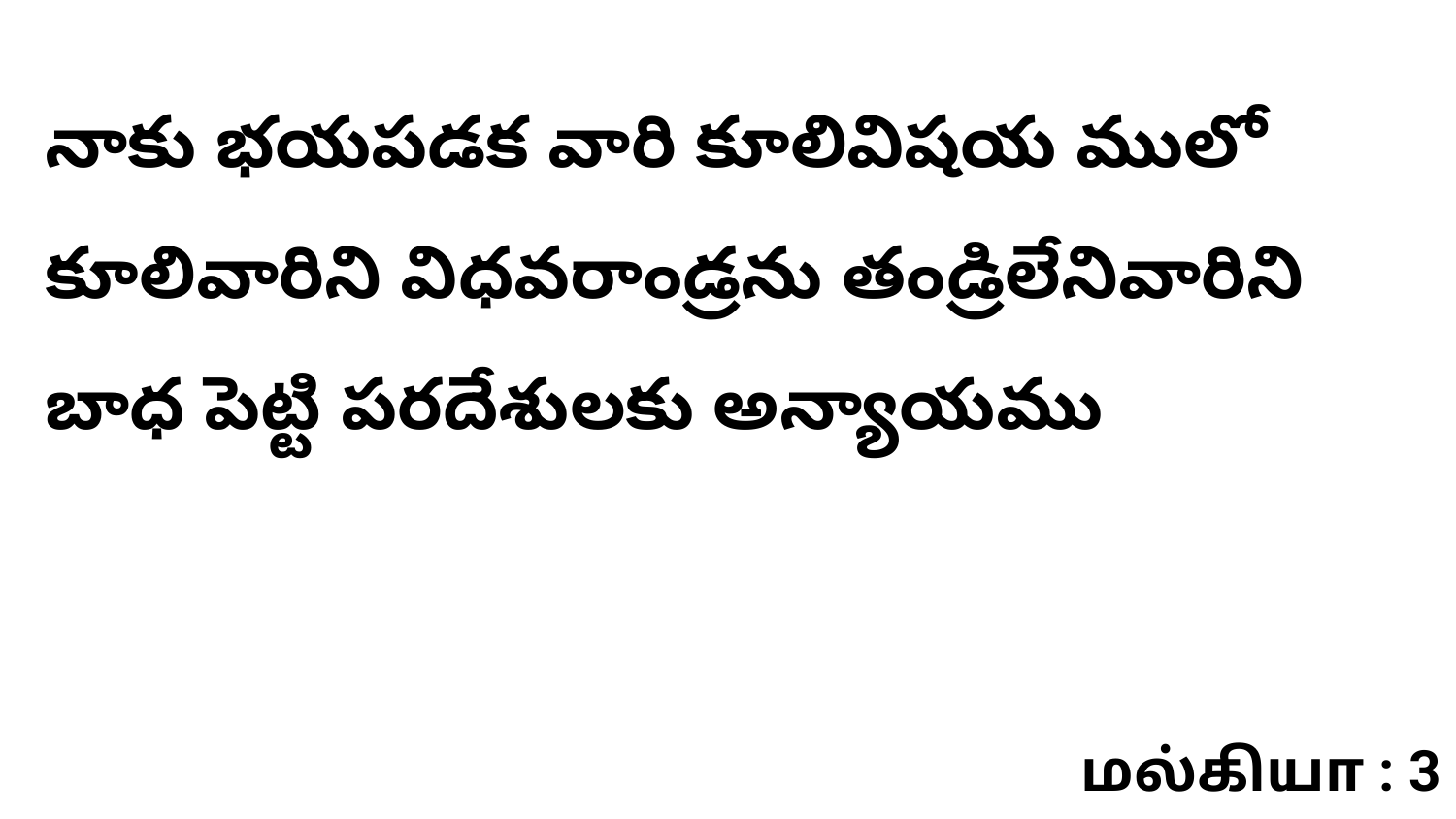

నాకు భయపడక వారి కూలివిషయ ములో కూలివారిని విధవరాండ్రను తండ్రిలేనివారిని బాధ పెట్టి పరదేశులకు అన్యాయము
மல்கியா : 3